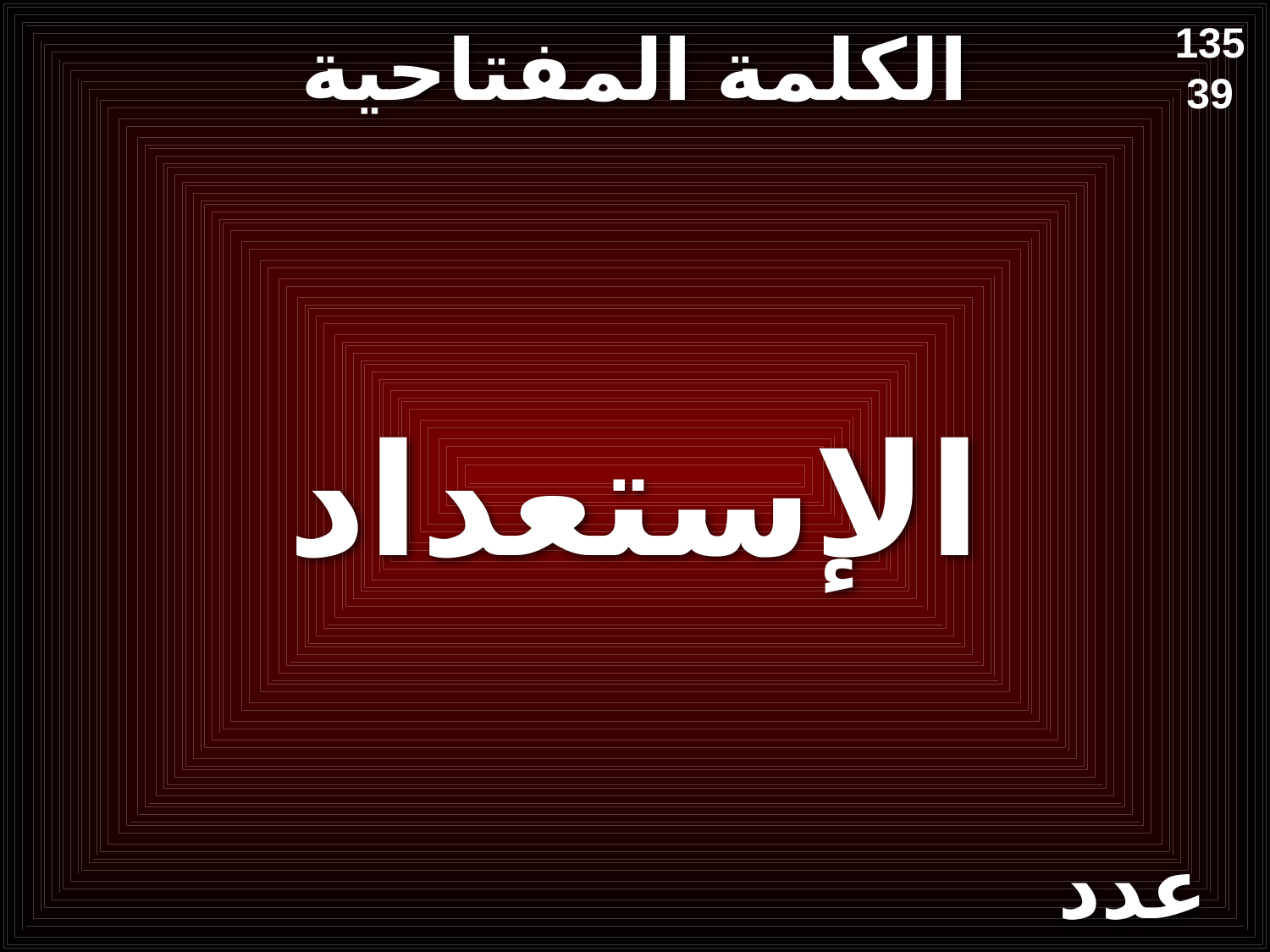

# الكلمة المفتاحية
135
39

الإستعداد
عدد